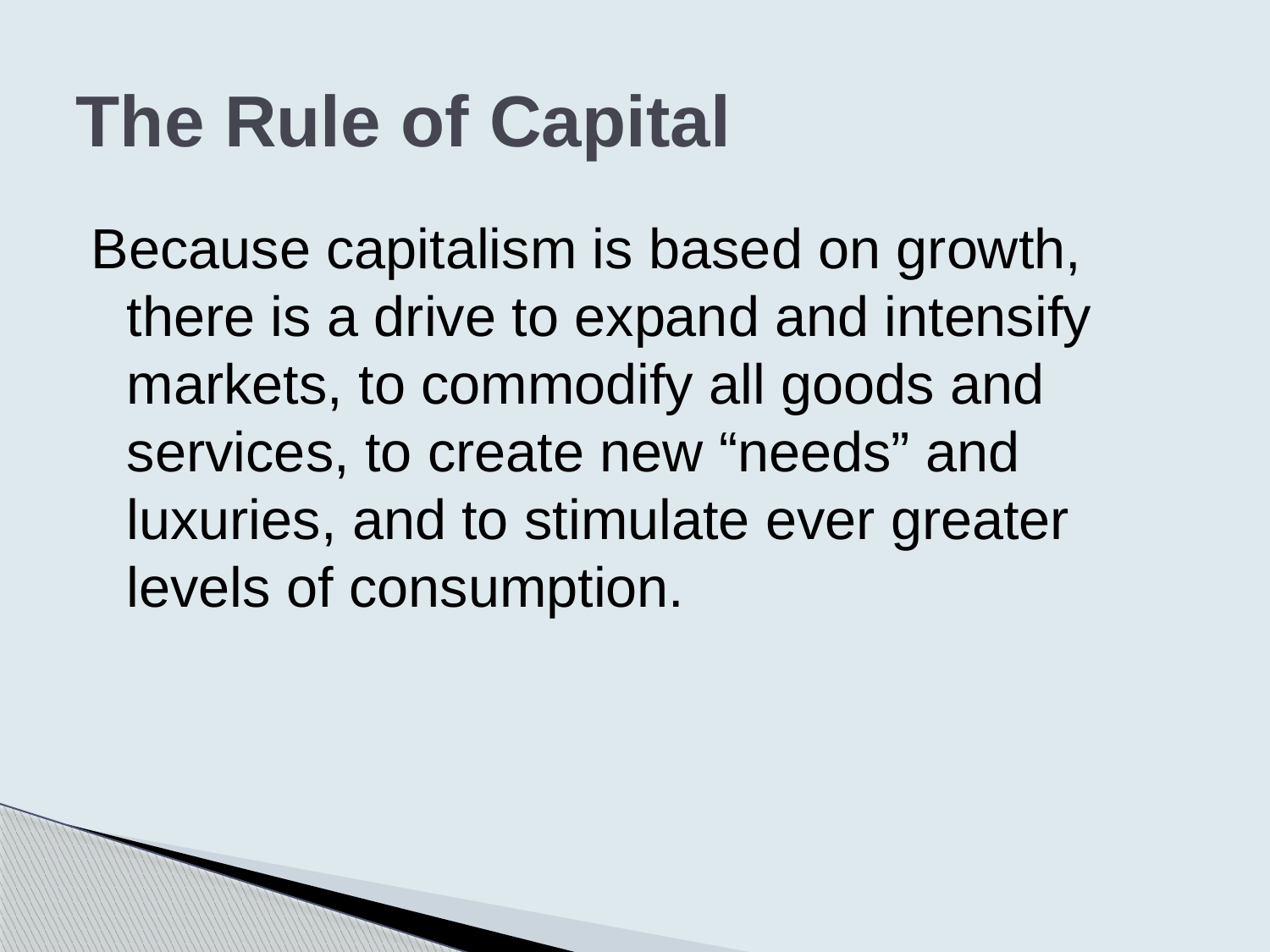

# The Rule of Capital
Because capitalism is based on growth, there is a drive to expand and intensify markets, to commodify all goods and services, to create new “needs” and luxuries, and to stimulate ever greater levels of consumption.